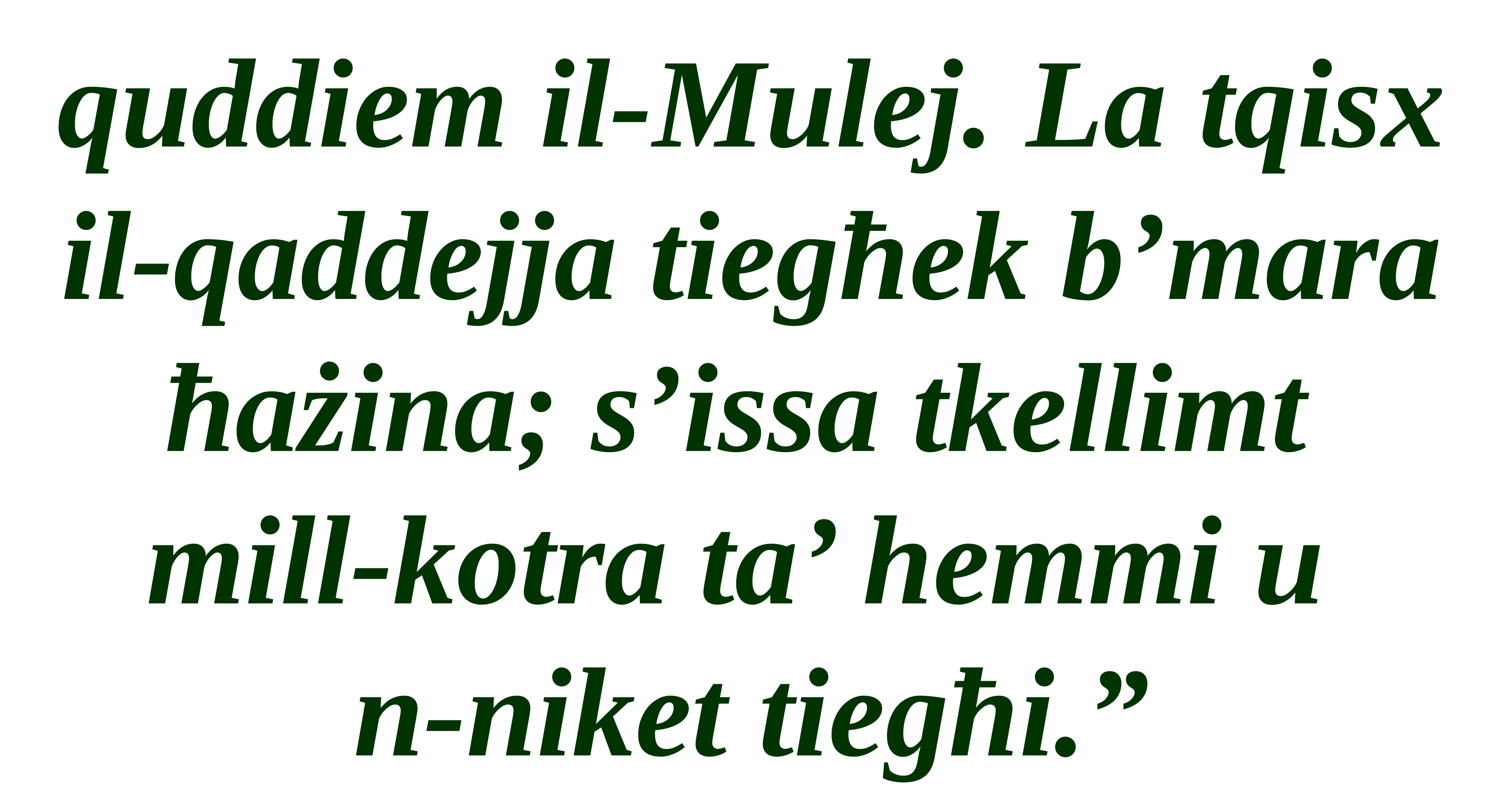

quddiem il-Mulej. La tqisx il-qaddejja tiegħek b’mara ħażina; s’issa tkellimt
mill-kotra ta’ hemmi u
n-niket tiegħi.”